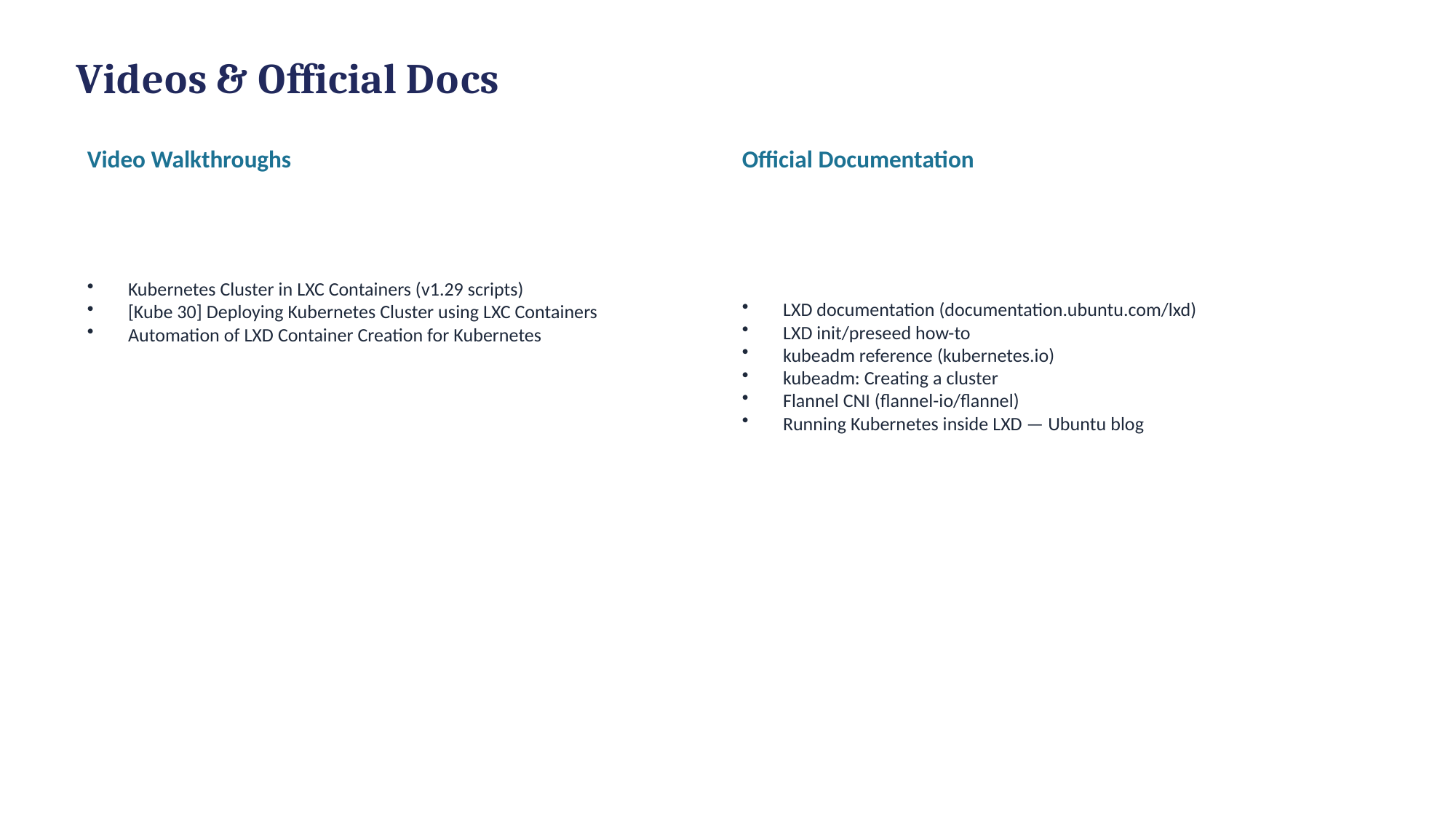

Videos & Official Docs
Video Walkthroughs
Official Documentation
Kubernetes Cluster in LXC Containers (v1.29 scripts)
[Kube 30] Deploying Kubernetes Cluster using LXC Containers
Automation of LXD Container Creation for Kubernetes
LXD documentation (documentation.ubuntu.com/lxd)
LXD init/preseed how-to
kubeadm reference (kubernetes.io)
kubeadm: Creating a cluster
Flannel CNI (flannel-io/flannel)
Running Kubernetes inside LXD — Ubuntu blog